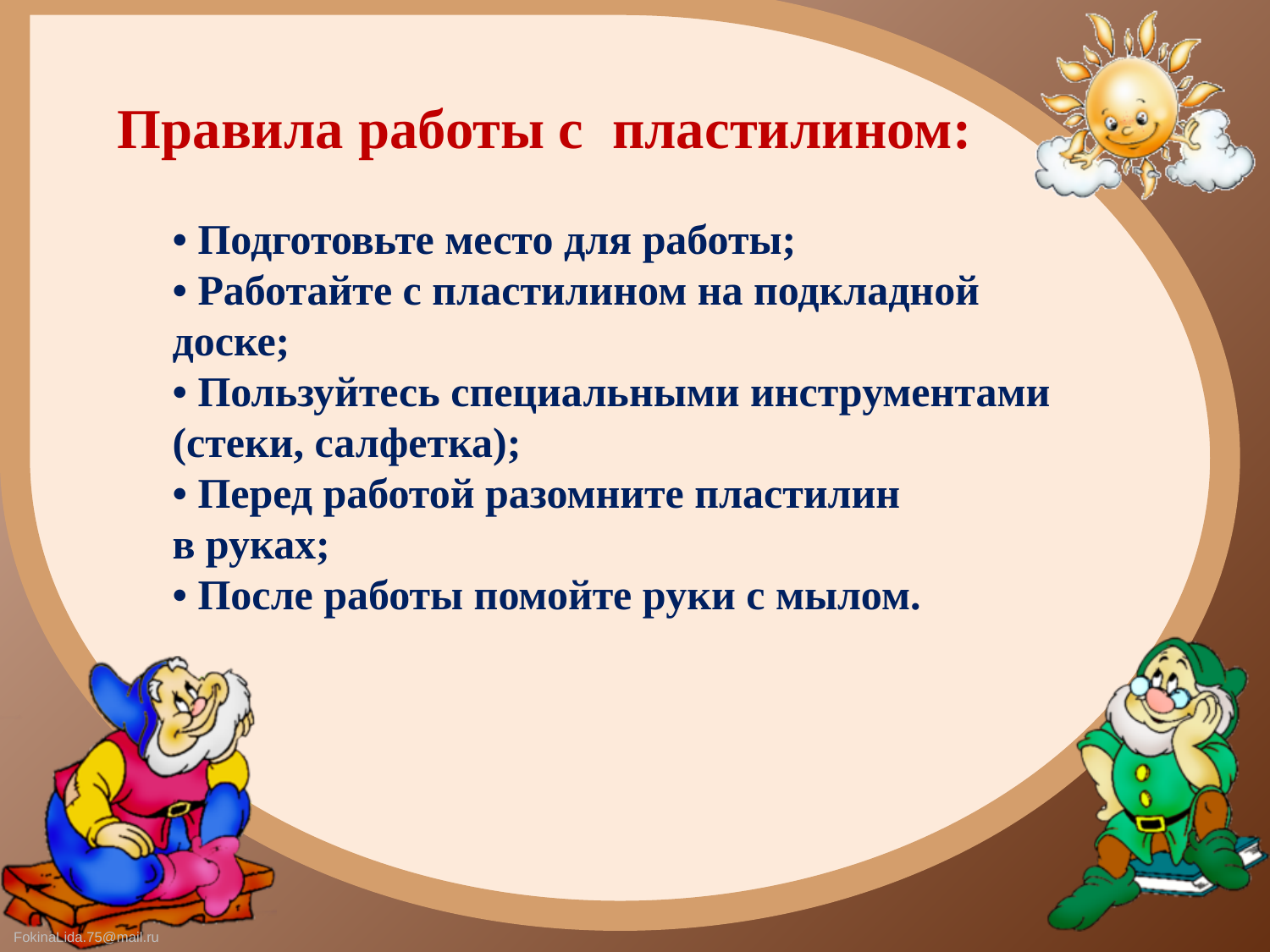

Правила работы с  пластилином:
• Подготовьте место для работы;
• Работайте с пластилином на подкладной доске;
• Пользуйтесь специальными инструментами
(стеки, салфетка);
• Перед работой разомните пластилин
в руках;
• После работы помойте руки с мылом.